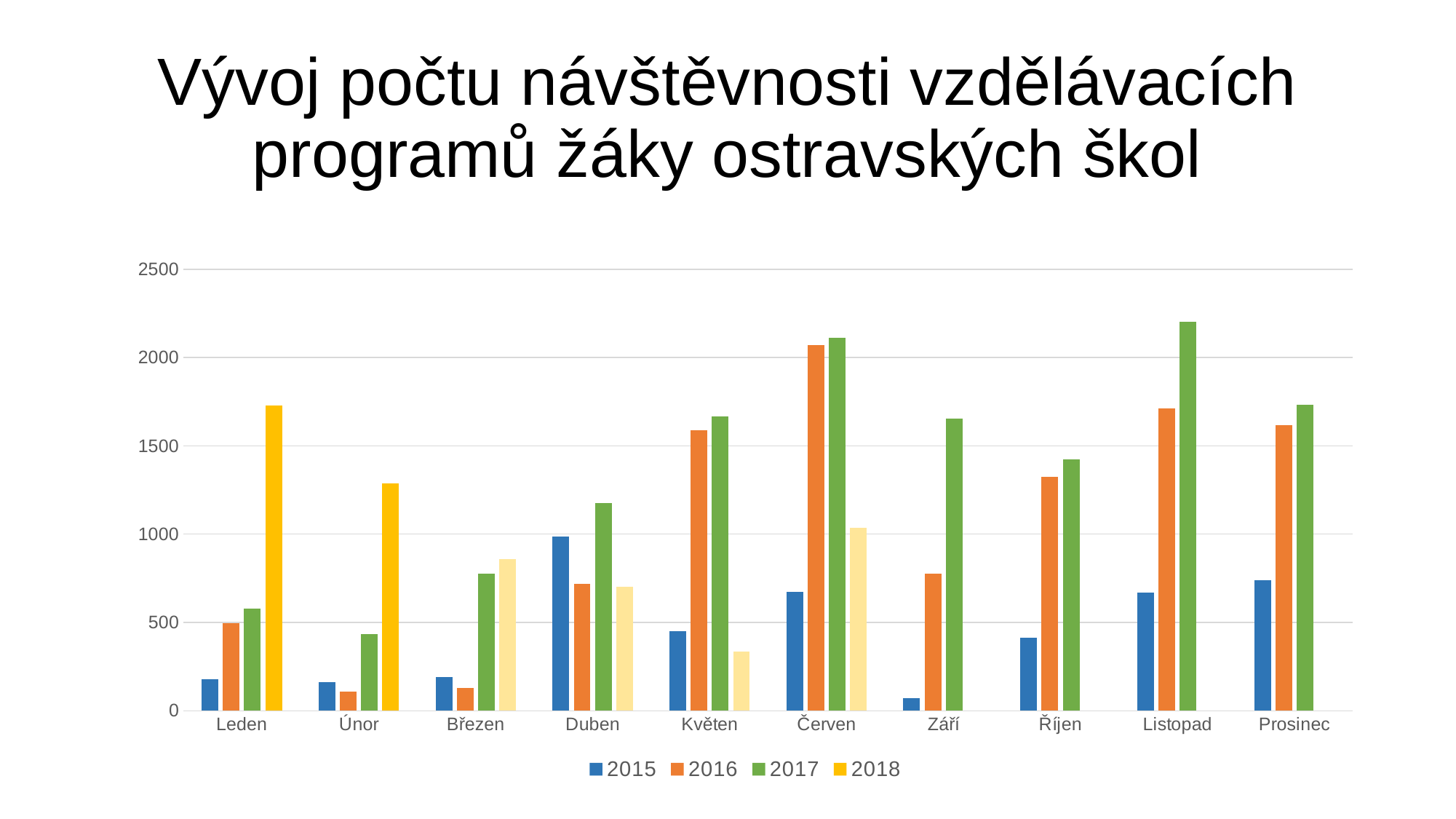

# Vývoj počtu návštěvnosti vzdělávacích programů žáky ostravských škol

### Chart

| Category | 2015 | 2016 | 2017 | 2018 |
|---|---|---|---|---|
| Leden | 179.0 | 495.0 | 577.0 | 1729.0 |
| Únor | 162.0 | 107.0 | 436.0 | 1287.0 |
| Březen | 189.0 | 130.0 | 776.0 | 857.0 |
| Duben | 985.0 | 719.0 | 1175.0 | 702.0 |
| Květen | 449.0 | 1587.0 | 1667.0 | 334.0 |
| Červen | 675.0 | 2071.0 | 2112.0 | 1034.0 |
| Září | 71.0 | 778.0 | 1653.0 | None |
| Říjen | 413.0 | 1323.0 | 1423.0 | None |
| Listopad | 667.0 | 1714.0 | 2204.0 | None |
| Prosinec | 738.0 | 1616.0 | 1732.0 | None |